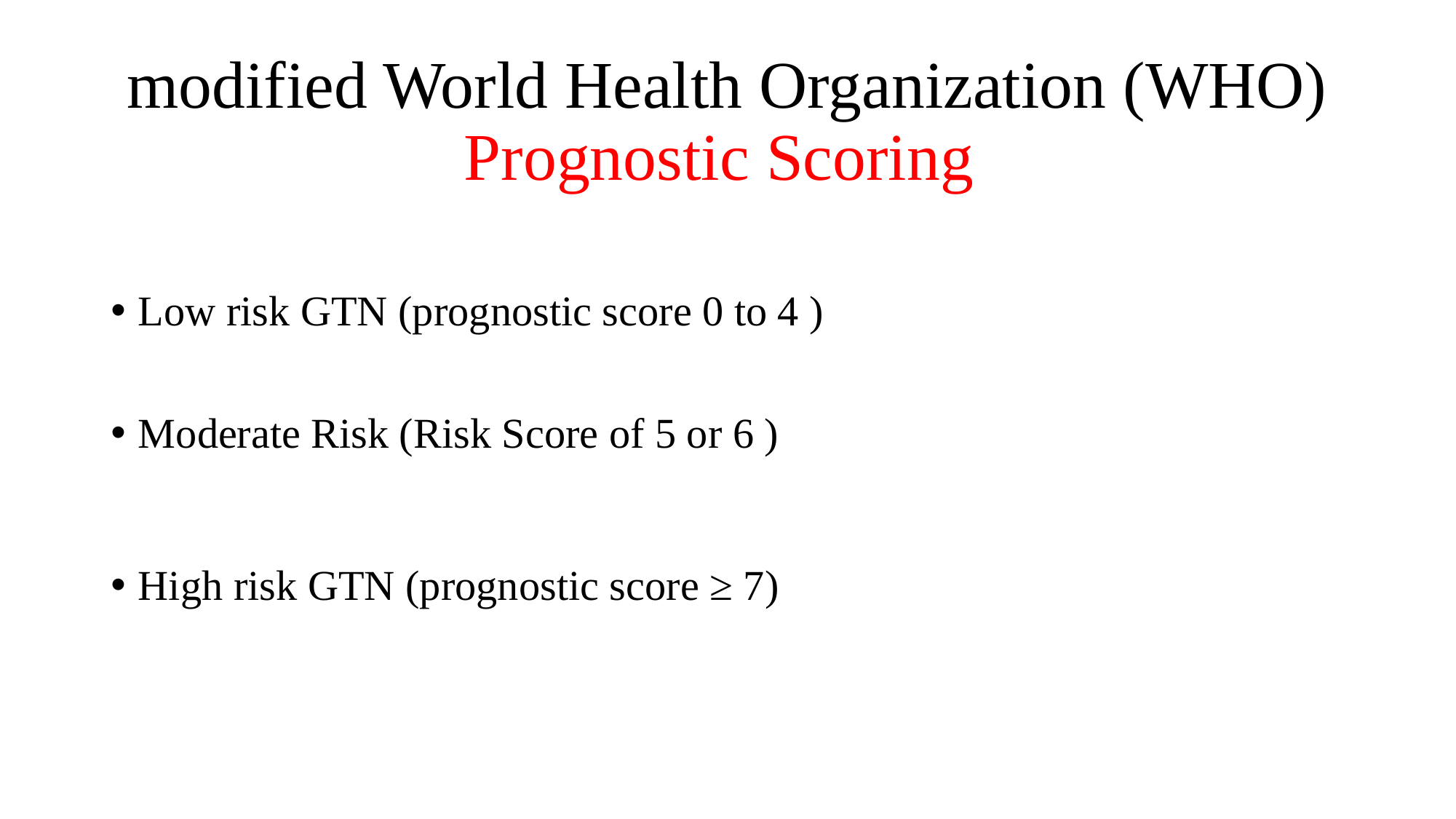

# modified World Health Organization (WHO) Prognostic Scoring

Low risk GTN (prognostic score 0 to 4 )

Moderate Risk (Risk Score of 5 or 6 )
High risk GTN (prognostic score ≥ 7)